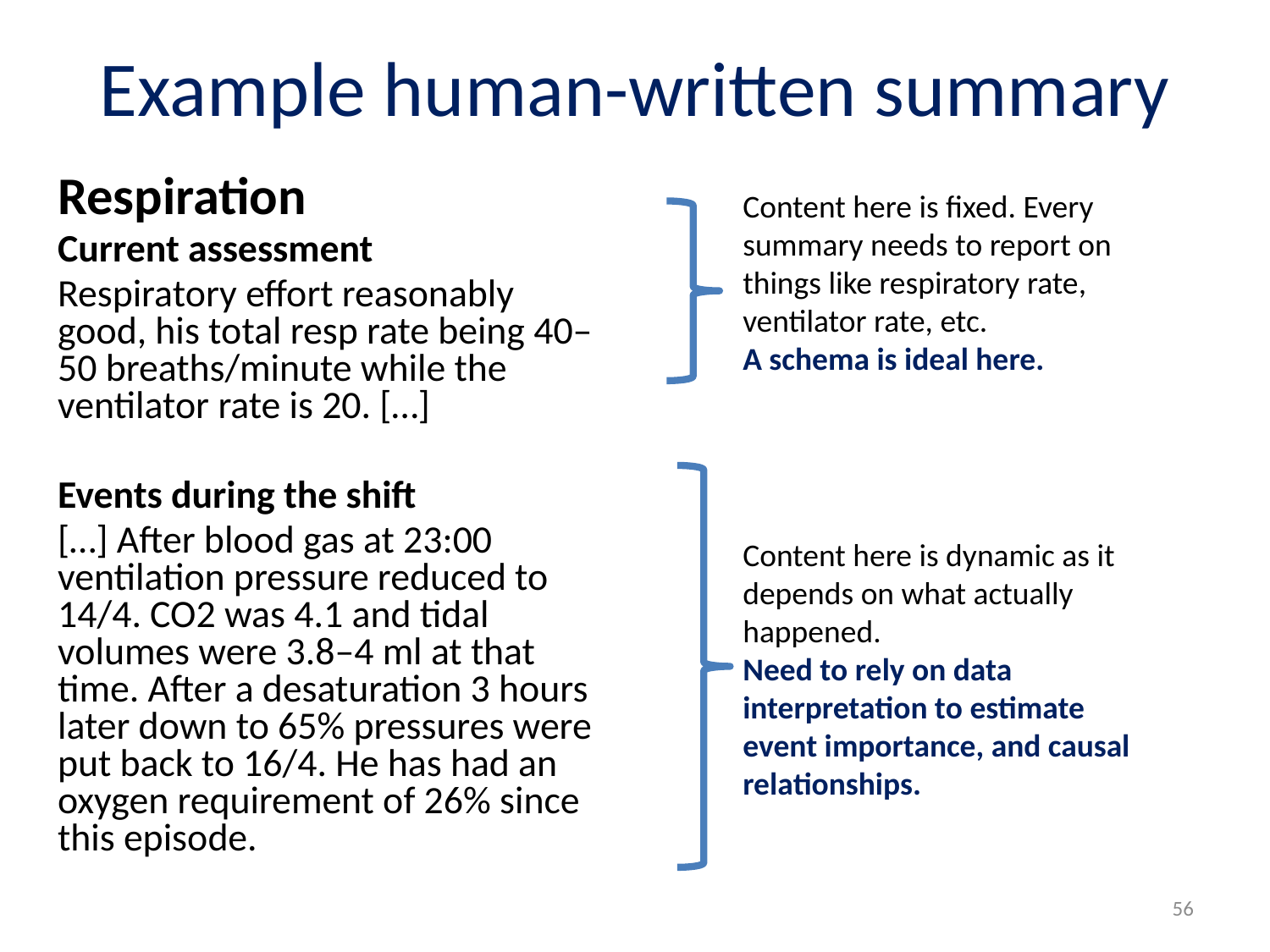

# Example human-written summary
Respiration
Current assessment
Respiratory effort reasonably good, his total resp rate being 40–50 breaths/minute while the ventilator rate is 20. […]

Events during the shift
[…] After blood gas at 23:00 ventilation pressure reduced to 14/4. CO2 was 4.1 and tidal volumes were 3.8–4 ml at that time. After a desaturation 3 hours later down to 65% pressures were put back to 16/4. He has had an oxygen requirement of 26% since this episode.

Content here is fixed. Every summary needs to report on things like respiratory rate, ventilator rate, etc.
A schema is ideal here.

Content here is dynamic as it depends on what actually happened.
Need to rely on data interpretation to estimate event importance, and causal relationships.
56